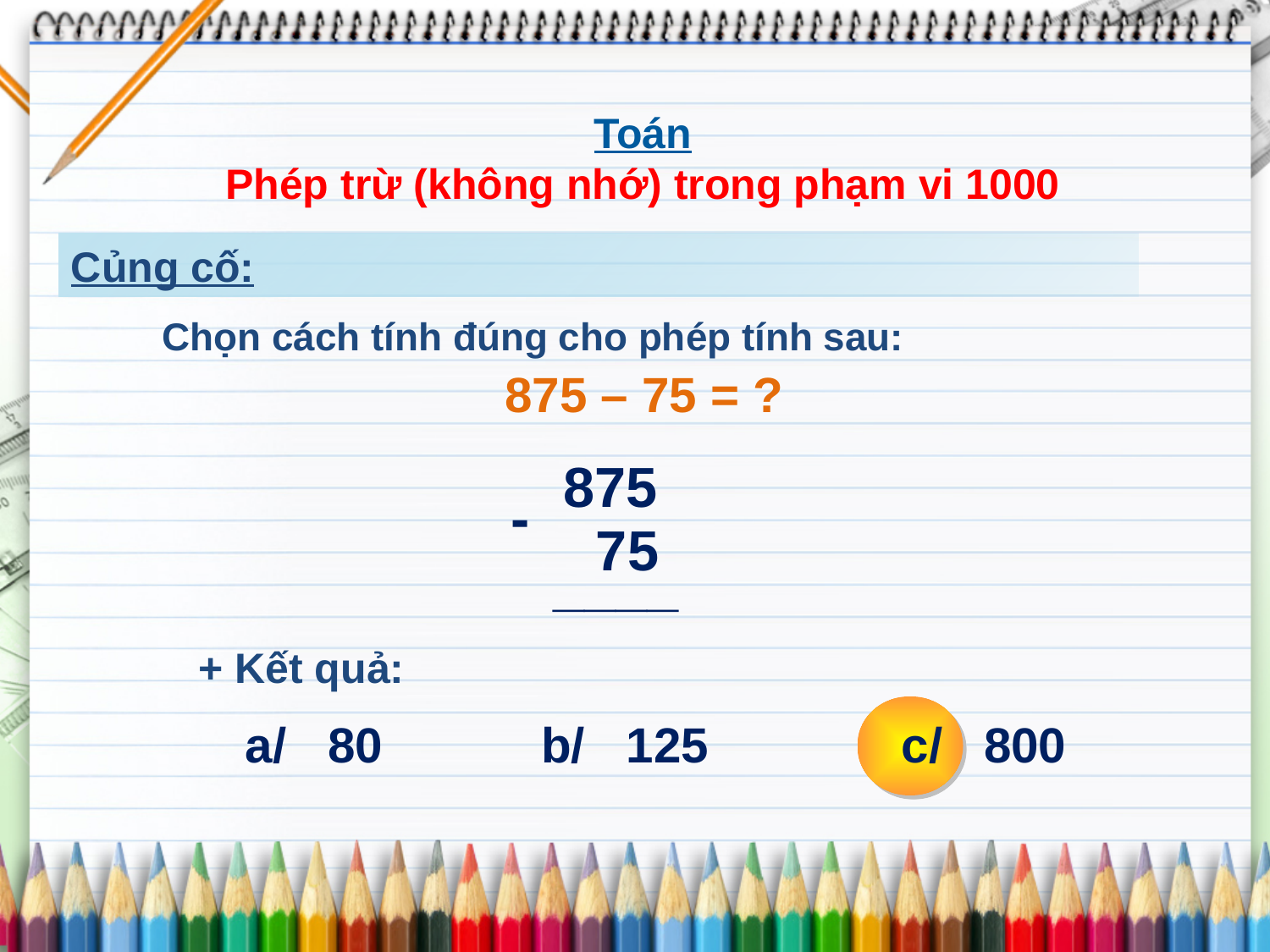

Toán
Phép trừ (không nhớ) trong phạm vi 1000
Củng cố:
Chọn cách tính đúng cho phép tính sau:
875 – 75 = ?
875
-
75
____
+ Kết quả:

a/   80
b/   125
c/   800